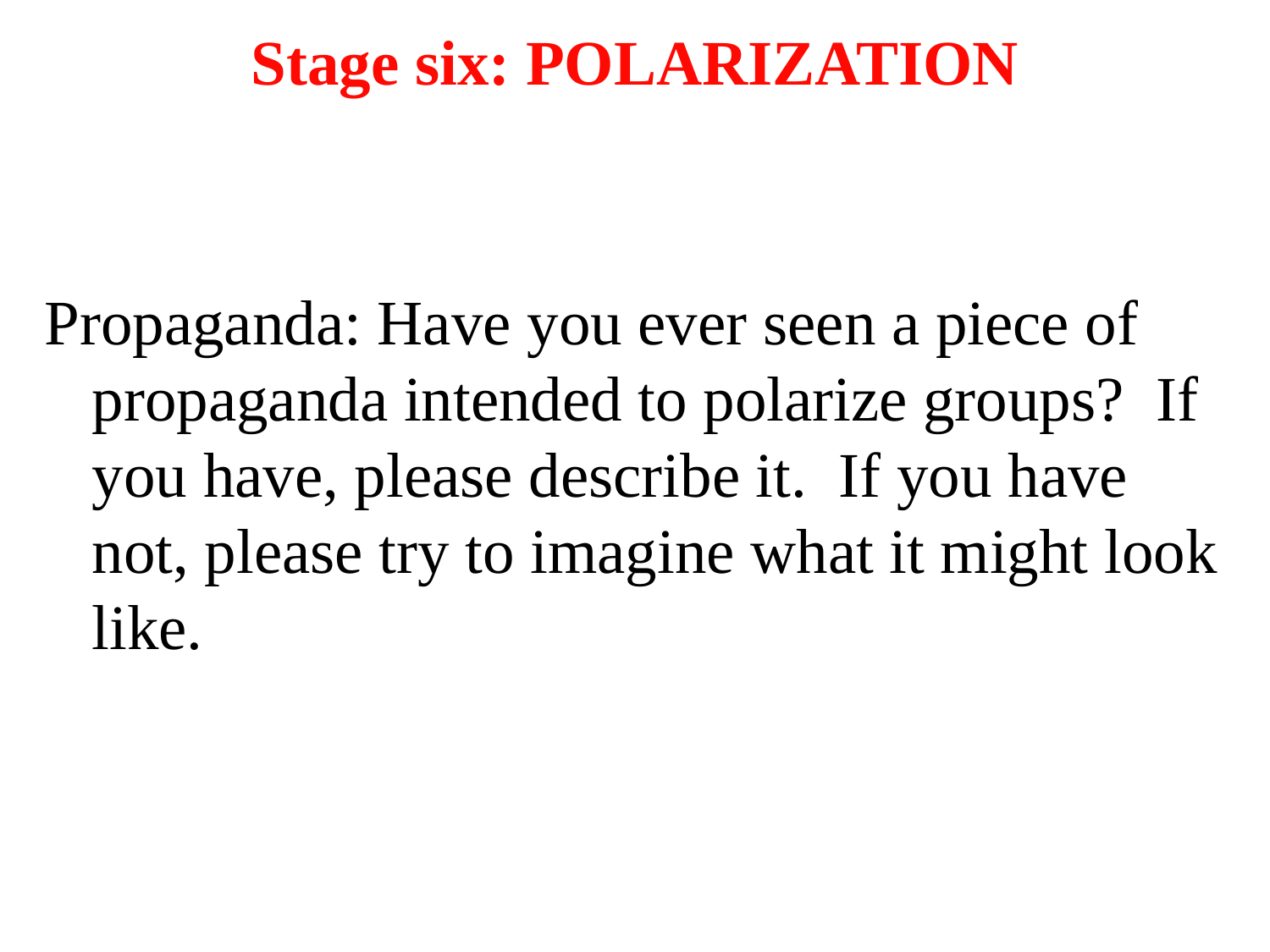

# Stage six: POLARIZATION
Propaganda: Have you ever seen a piece of propaganda intended to polarize groups?  If you have, please describe it.  If you have not, please try to imagine what it might look like.